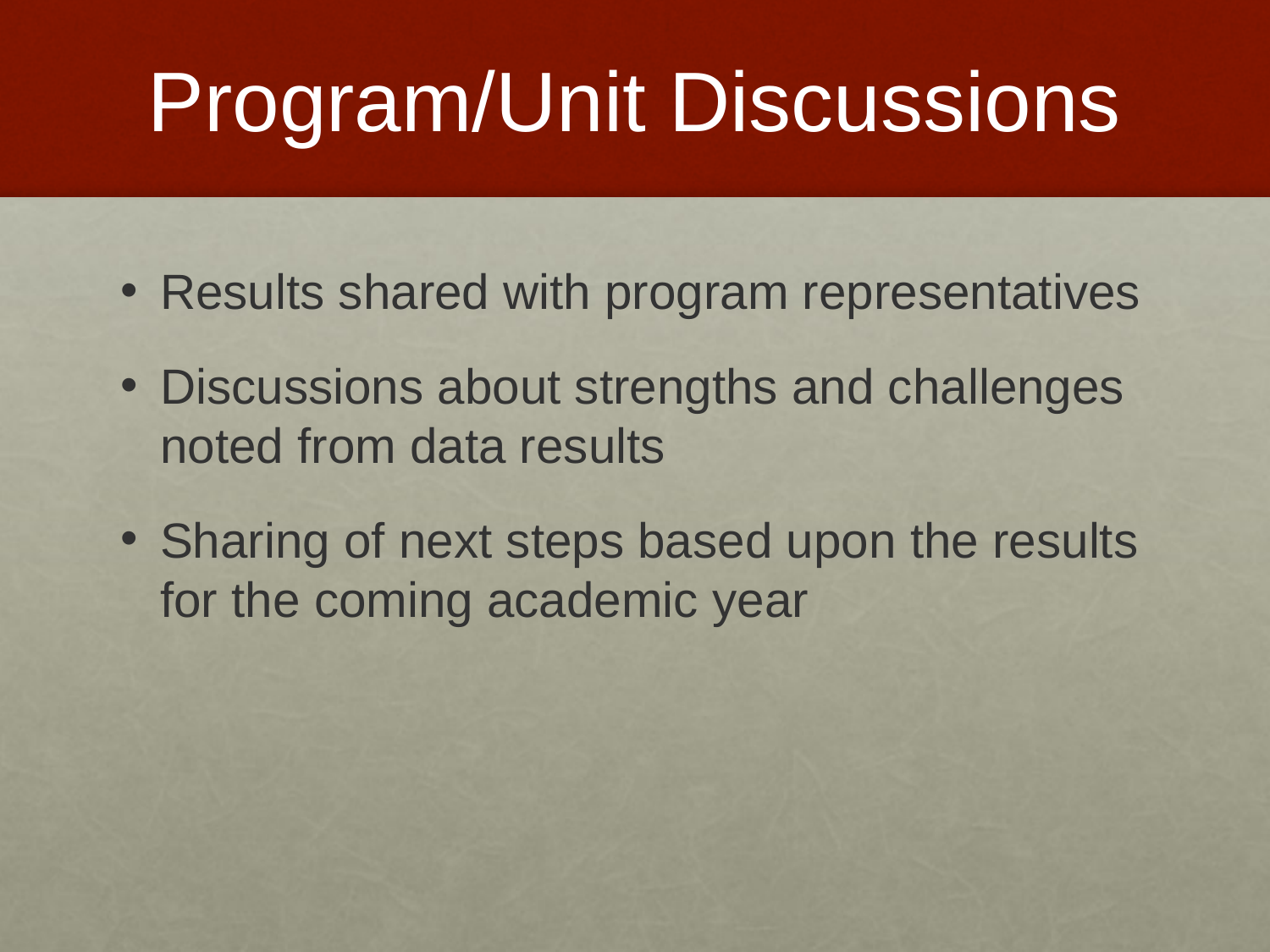

# Program/Unit Discussions
Results shared with program representatives
Discussions about strengths and challenges noted from data results
Sharing of next steps based upon the results for the coming academic year